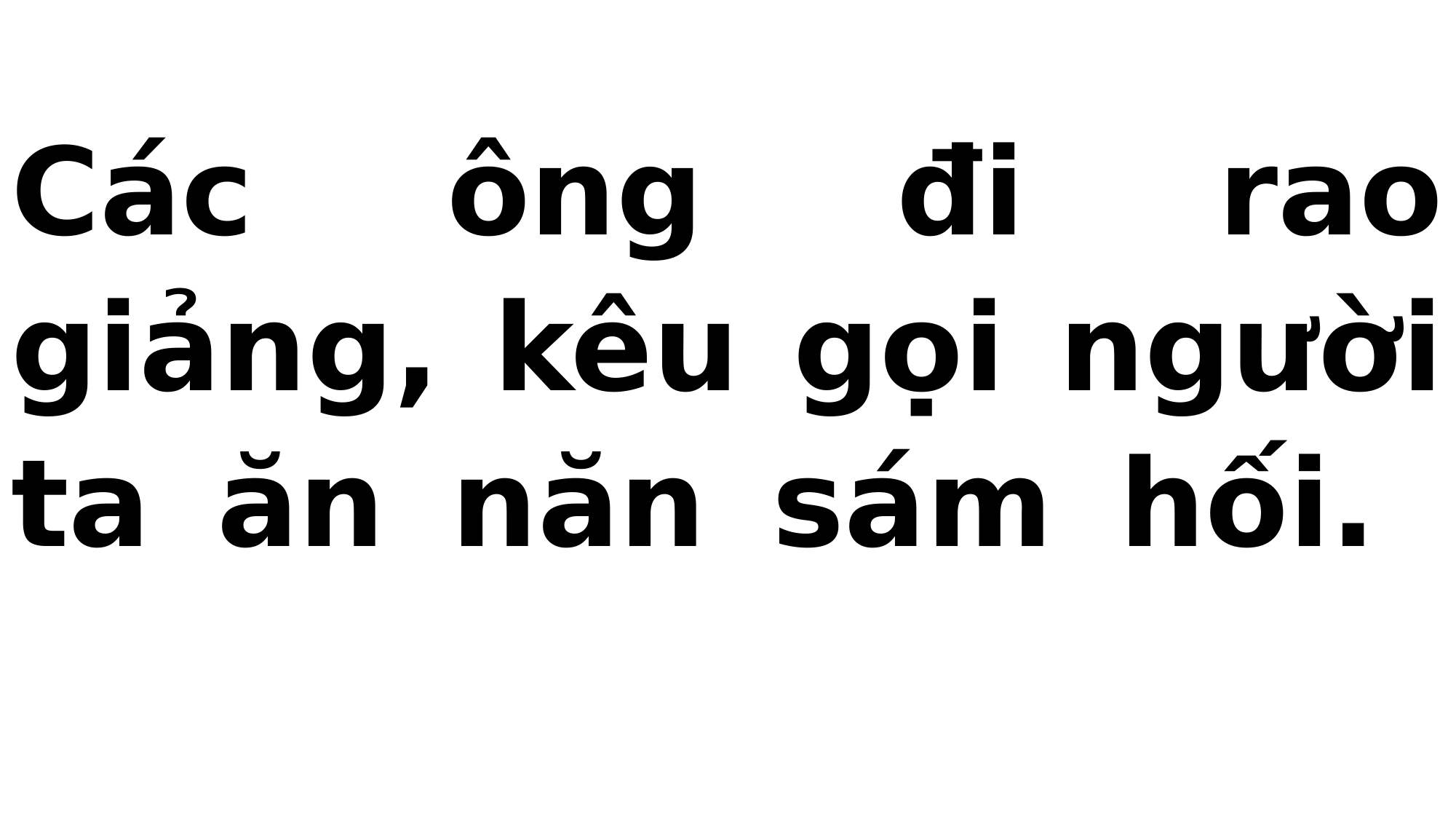

# Các ông đi rao giảng, kêu gọi người ta ăn năn sám hối.